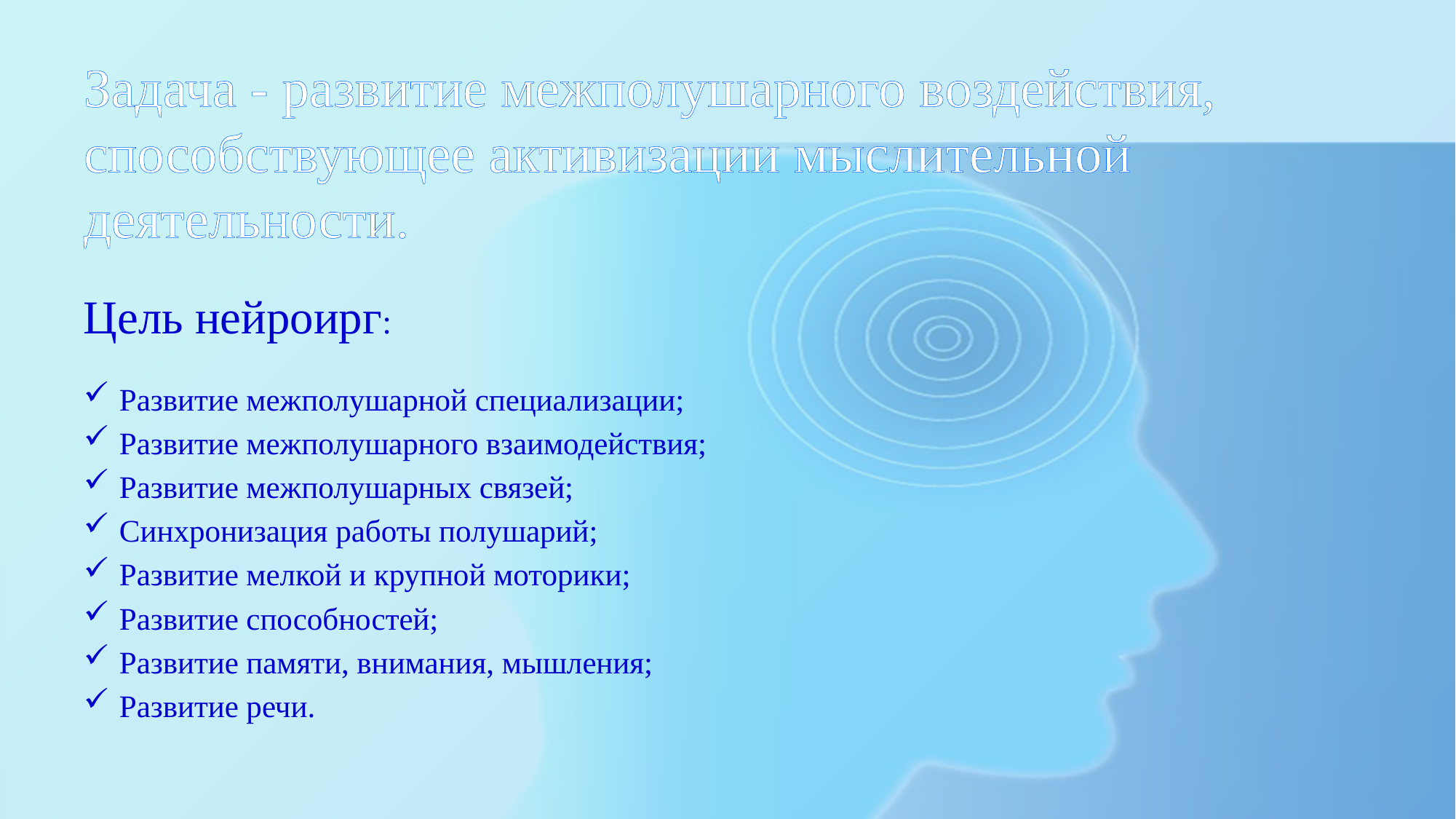

# Задача - развитие межполушарного воздействия, способствующее активизации мыслительной деятельности.
Цель нейроирг:

Развитие межполушарной специализации;
Развитие межполушарного взаимодействия;
Развитие межполушарных связей;
Синхронизация работы полушарий;
Развитие мелкой и крупной моторики;
Развитие способностей;
Развитие памяти, внимания, мышления;
Развитие речи.